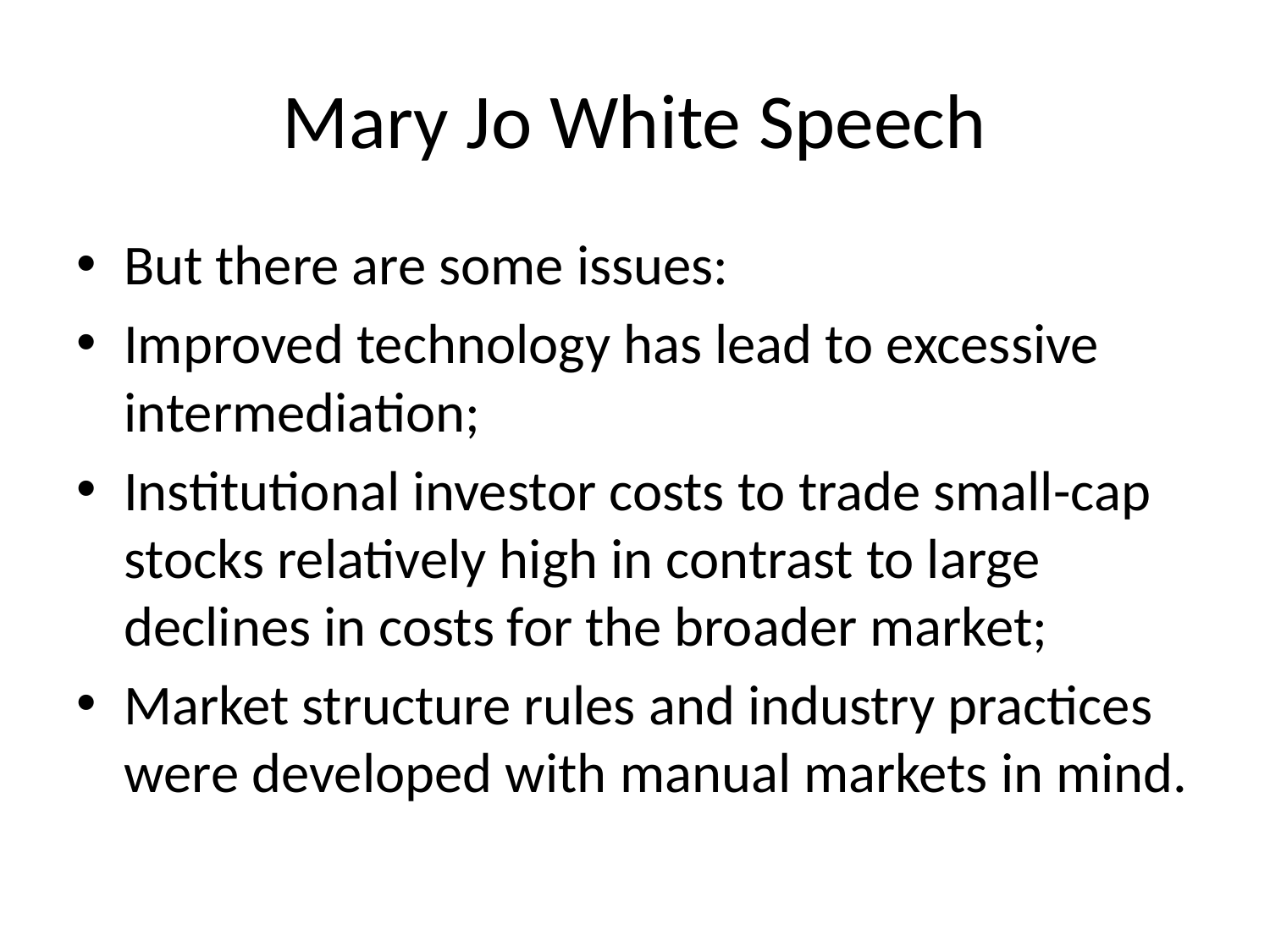

# Mary Jo White Speech
But there are some issues:
Improved technology has lead to excessive intermediation;
Institutional investor costs to trade small-cap stocks relatively high in contrast to large declines in costs for the broader market;
Market structure rules and industry practices were developed with manual markets in mind.